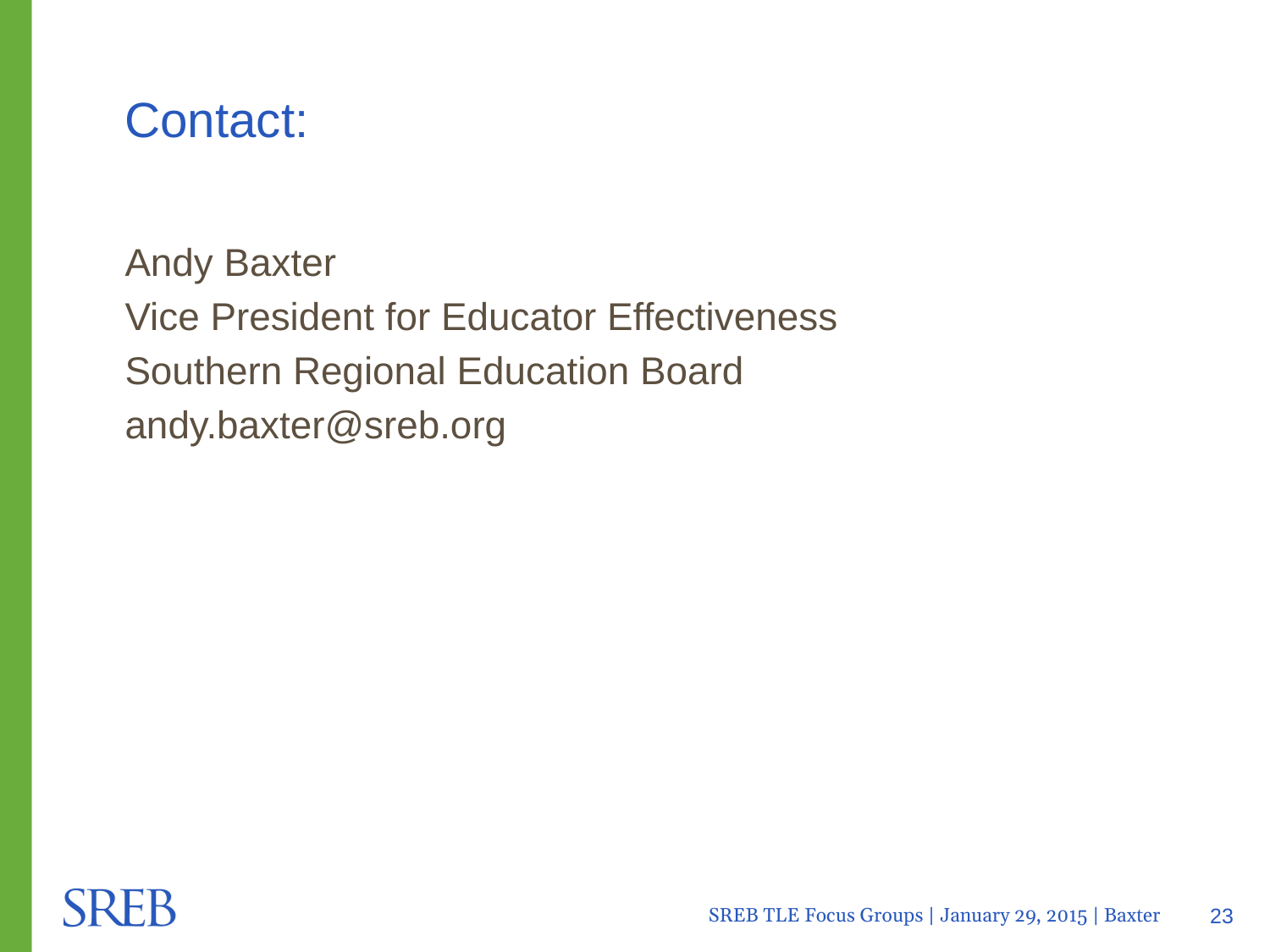

# Contact:
Andy Baxter
Vice President for Educator Effectiveness
Southern Regional Education Board
andy.baxter@sreb.org
SREB TLE Focus Groups | January 29, 2015 | Baxter
23